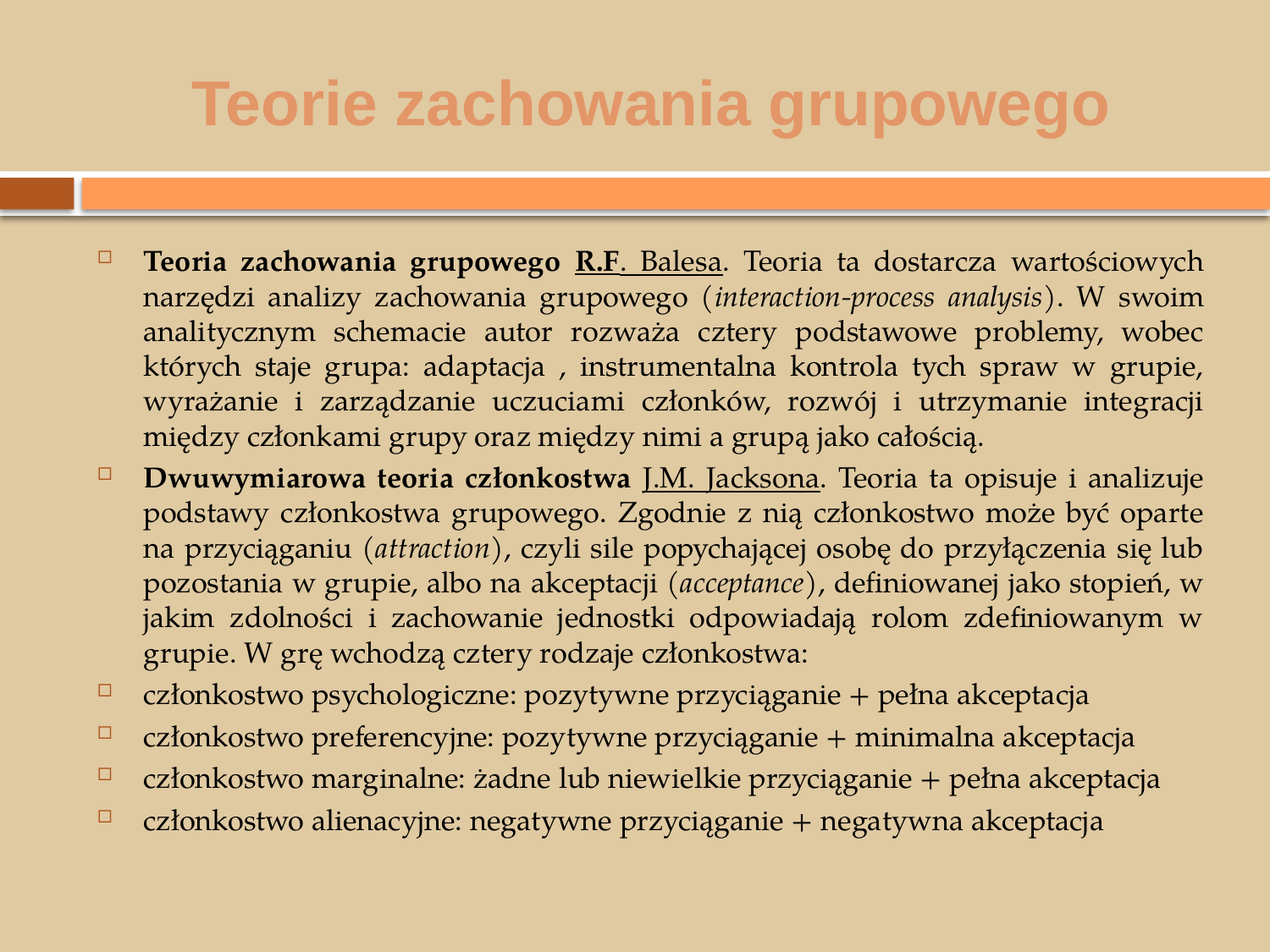

# Teorie zachowania grupowego
Teoria zachowania grupowego R.F. Balesa. Teoria ta dostarcza wartościowych narzędzi analizy zachowania grupowego (interaction-process analysis). W swoim analitycznym schemacie autor rozważa cztery podstawowe problemy, wobec których staje grupa: adaptacja , instrumentalna kontrola tych spraw w grupie, wyrażanie i zarządzanie uczuciami członków, rozwój i utrzymanie integracji między członkami grupy oraz między nimi a grupą jako całością.
Dwuwymiarowa teoria członkostwa J.M. Jacksona. Teoria ta opisuje i analizuje podstawy członkostwa grupowego. Zgodnie z nią członkostwo może być oparte na przyciąganiu (attraction), czyli sile popychającej osobę do przyłączenia się lub pozostania w grupie, albo na akceptacji (acceptance), definiowanej jako stopień, w jakim zdolności i zachowanie jednostki odpowiadają rolom zdefiniowanym w grupie. W grę wchodzą cztery rodzaje członkostwa:
członkostwo psychologiczne: pozytywne przyciąganie + pełna akceptacja
członkostwo preferencyjne: pozytywne przyciąganie + minimalna akceptacja
członkostwo marginalne: żadne lub niewielkie przyciąganie + pełna akceptacja
członkostwo alienacyjne: negatywne przyciąganie + negatywna akceptacja